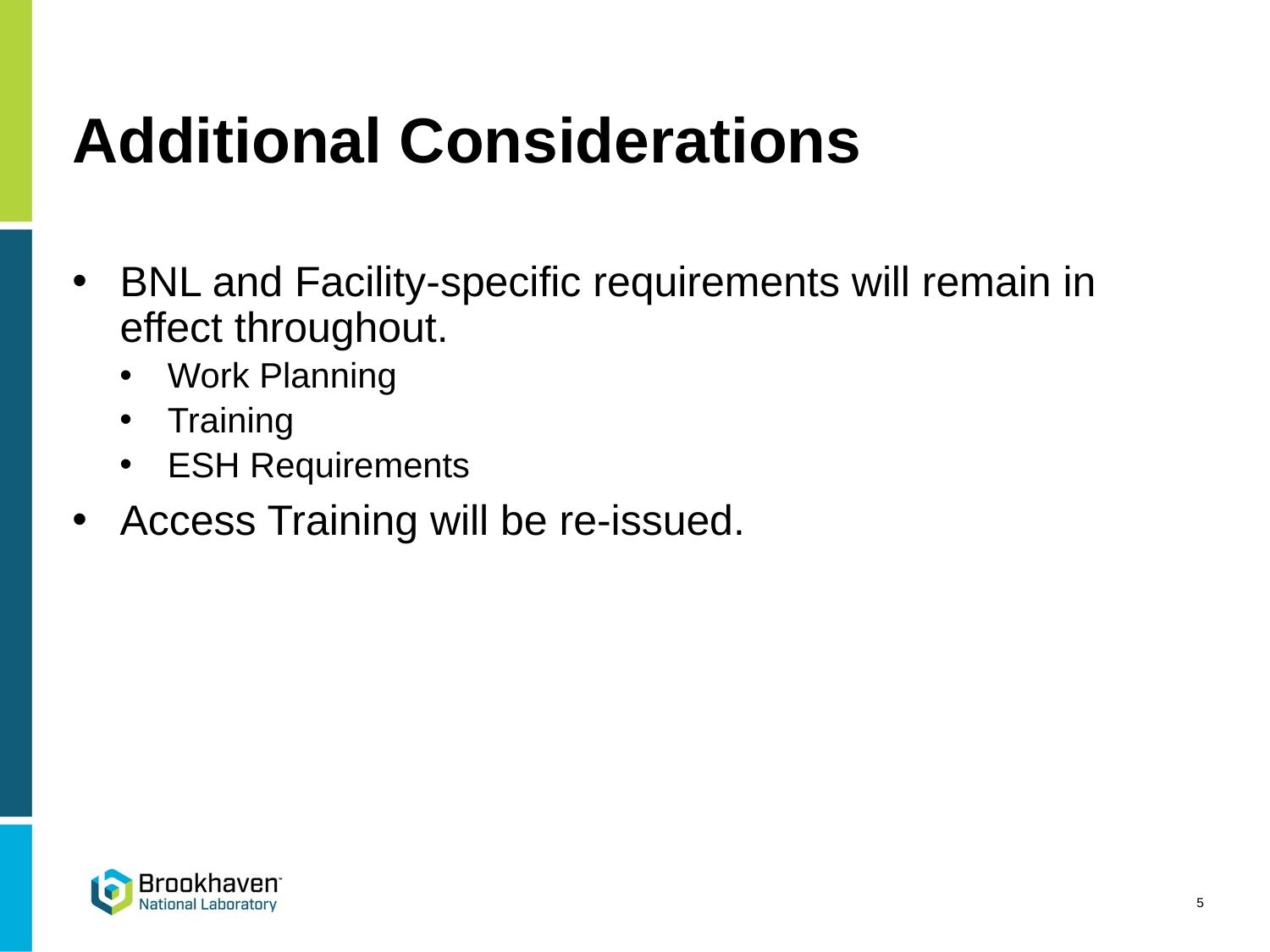

# Additional Considerations
BNL and Facility-specific requirements will remain in effect throughout.
Work Planning
Training
ESH Requirements
Access Training will be re-issued.

5